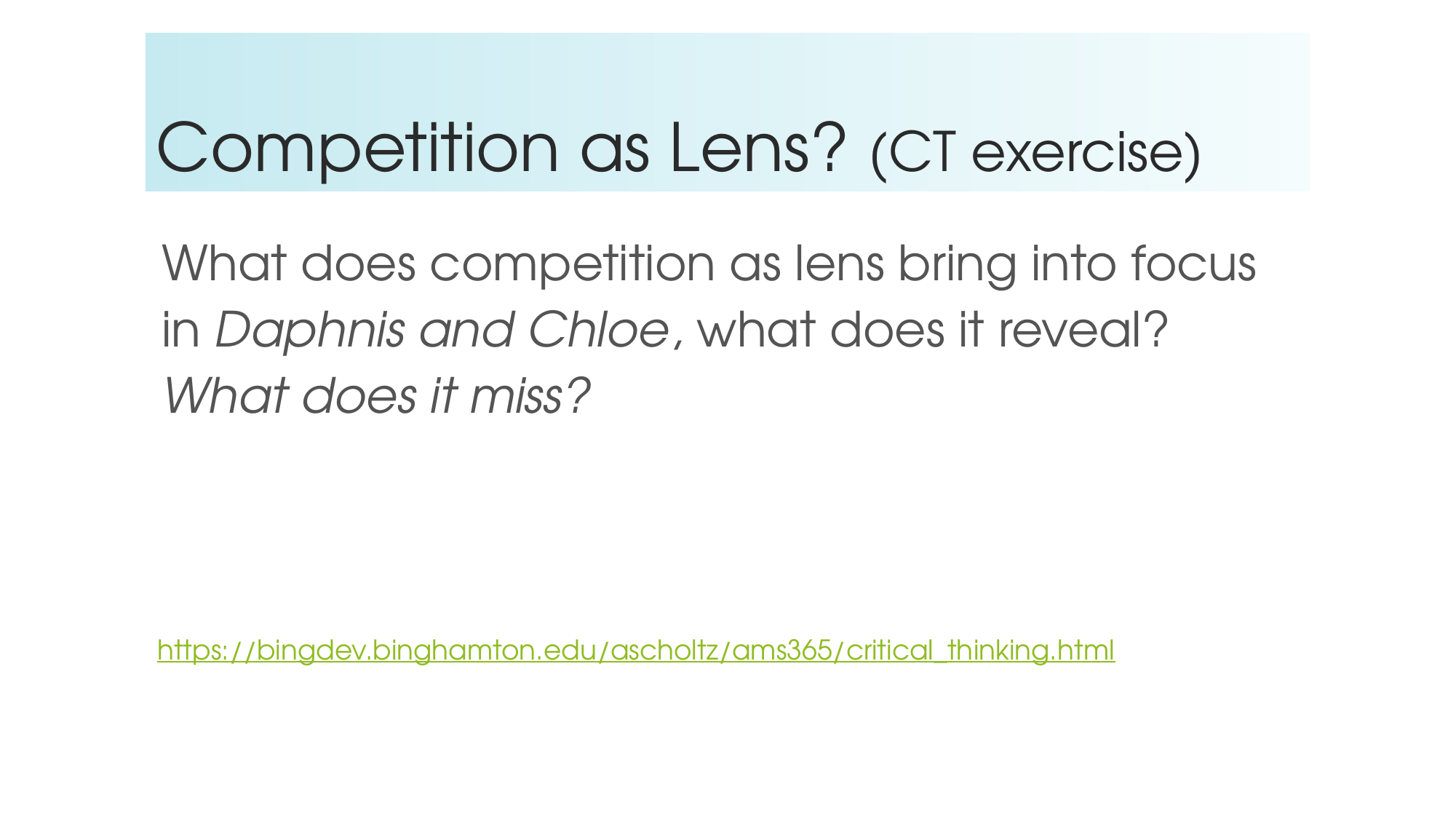

# Competition as Lens? (CT exercise)
What does competition as lens bring into focus in Daphnis and Chloe, what does it reveal? What does it miss?
https://bingdev.binghamton.edu/ascholtz/ams365/critical_thinking.html